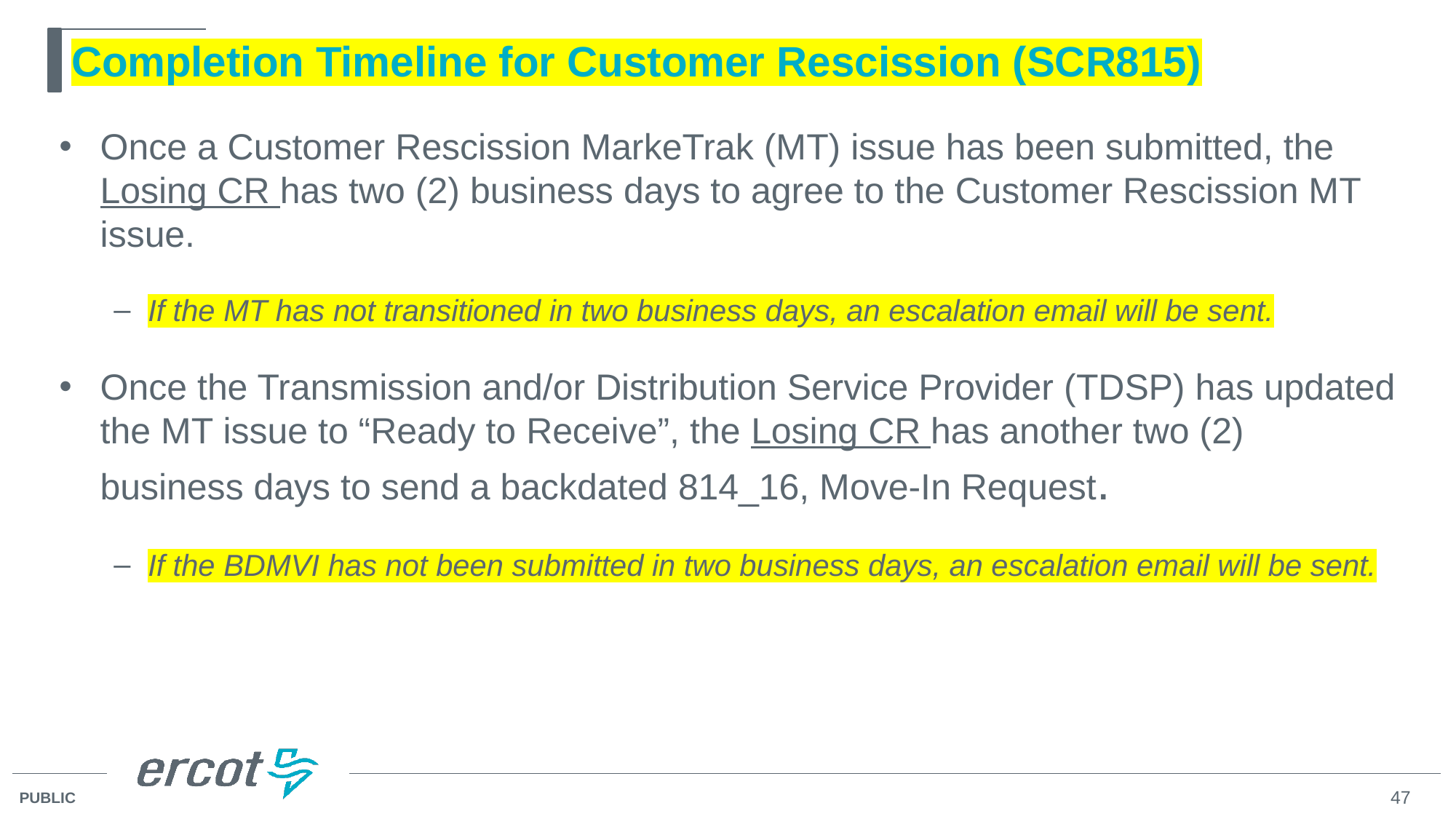

# Completion Timeline for Customer Rescission (SCR815)
Once a Customer Rescission MarkeTrak (MT) issue has been submitted, the Losing CR has two (2) business days to agree to the Customer Rescission MT issue.
If the MT has not transitioned in two business days, an escalation email will be sent.
Once the Transmission and/or Distribution Service Provider (TDSP) has updated the MT issue to “Ready to Receive”, the Losing CR has another two (2) business days to send a backdated 814_16, Move-In Request.
If the BDMVI has not been submitted in two business days, an escalation email will be sent.
47